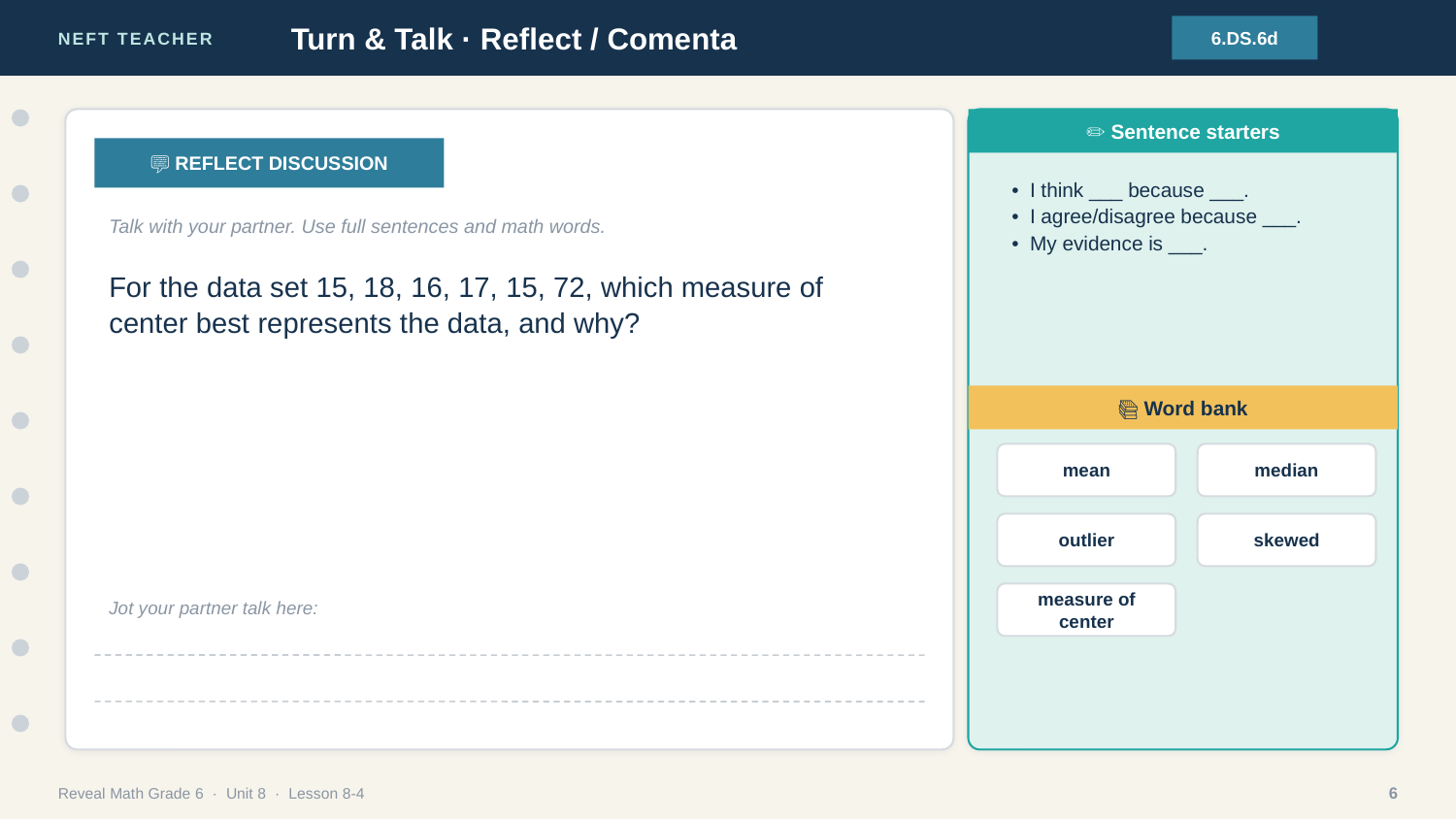

NEFT TEACHER
Turn & Talk · Reflect / Comenta
6.DS.6d

✏️ Sentence starters
💬 REFLECT DISCUSSION
•  I think ___ because ___.
•  I agree/disagree because ___.
•  My evidence is ___.

Talk with your partner. Use full sentences and math words.
For the data set 15, 18, 16, 17, 15, 72, which measure of center best represents the data, and why?

📚 Word bank

mean
median

outlier
skewed

measure of center
Jot your partner talk here:

Reveal Math Grade 6  ·  Unit 8  ·  Lesson 8-4
6